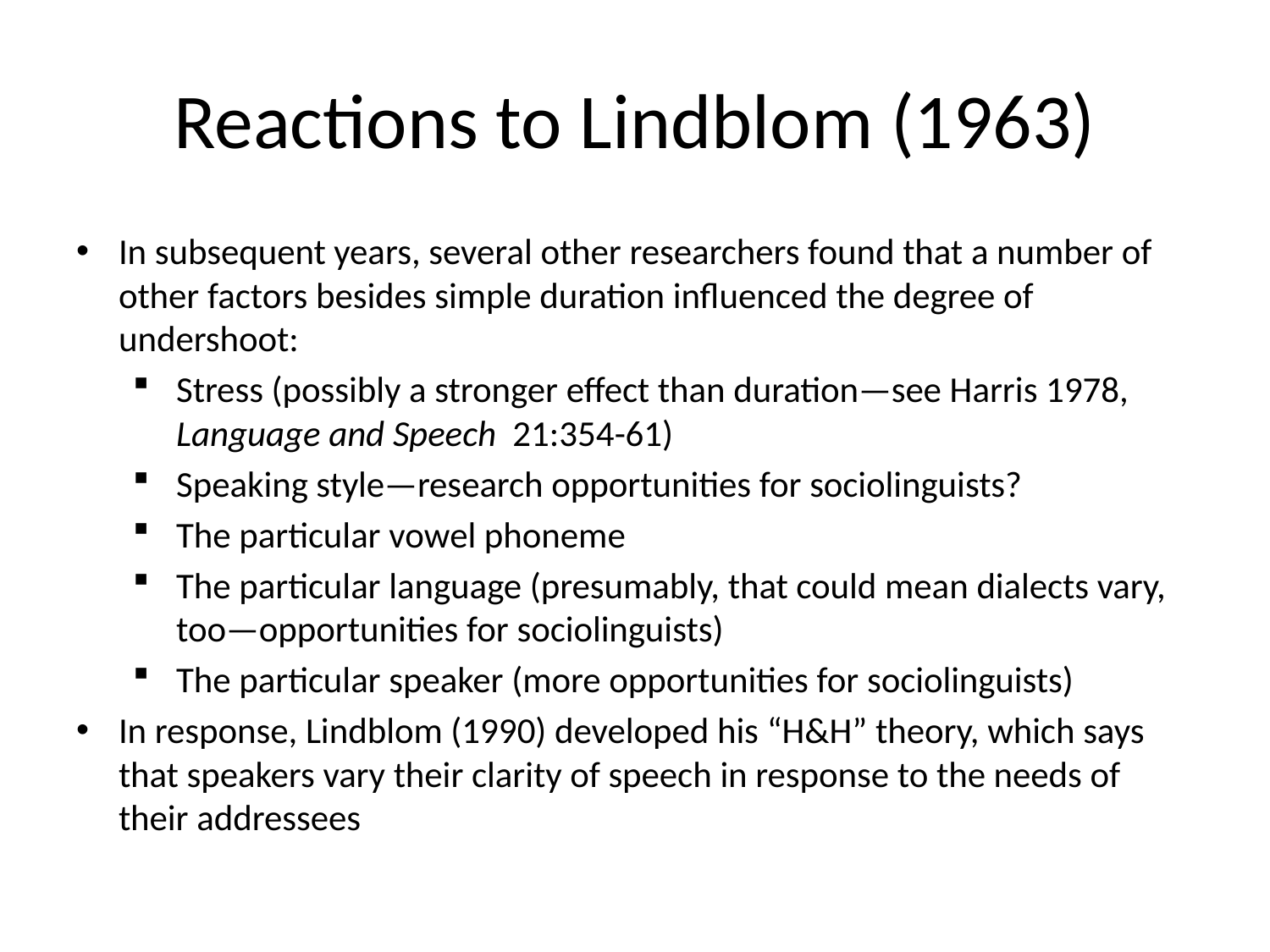

# Reactions to Lindblom (1963)
In subsequent years, several other researchers found that a number of other factors besides simple duration influenced the degree of undershoot:
Stress (possibly a stronger effect than duration—see Harris 1978, Language and Speech  21:354-61)
Speaking style—research opportunities for sociolinguists?
The particular vowel phoneme
The particular language (presumably, that could mean dialects vary, too—opportunities for sociolinguists)
The particular speaker (more opportunities for sociolinguists)
In response, Lindblom (1990) developed his “H&H” theory, which says that speakers vary their clarity of speech in response to the needs of their addressees